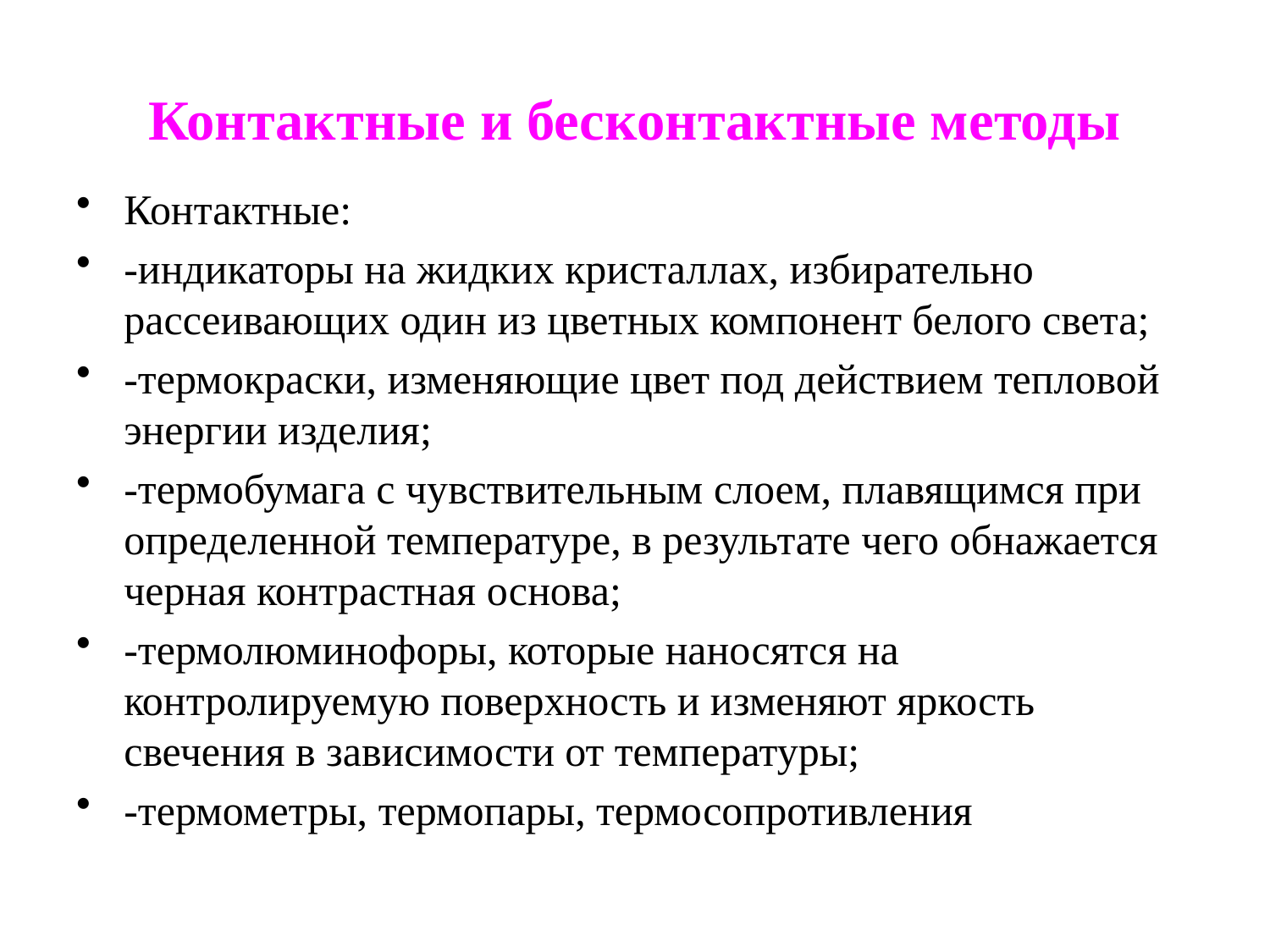

# Контактные и бесконтактные методы
Контактные:
-индикаторы на жидких кристаллах, избирательно рассеивающих один из цветных компонент белого света;
-термокраски, изменяющие цвет под действием тепловой энергии изделия;
-термобумага с чувствительным слоем, плавящимся при определенной температуре, в результате чего обнажается черная контрастная основа;
-термолюминофоры, которые наносятся на контролируемую поверхность и изменяют яркость свечения в зависимости от температуры;
-термометры, термопары, термосопротивления